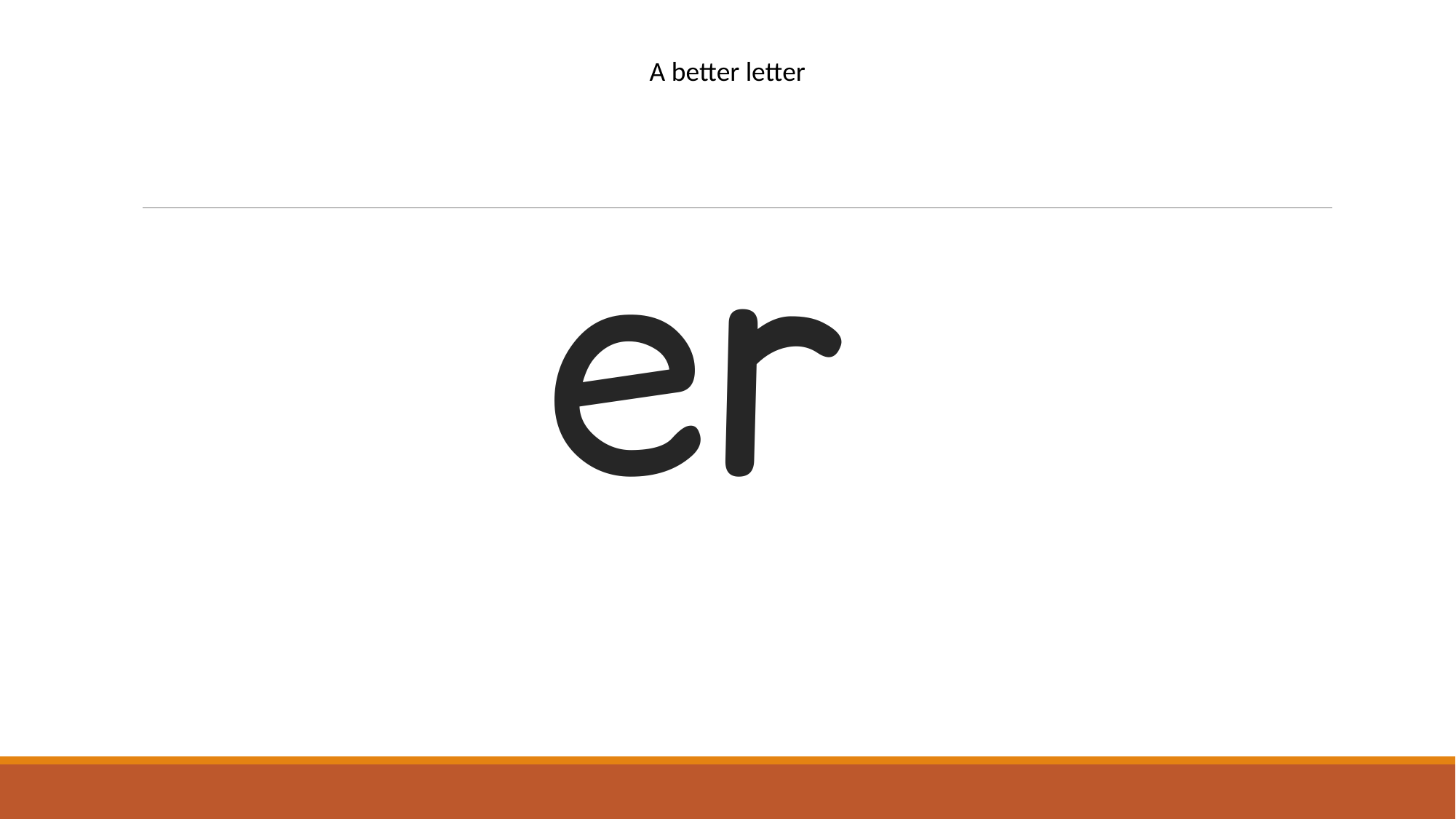

| A better letter |
| --- |
# er